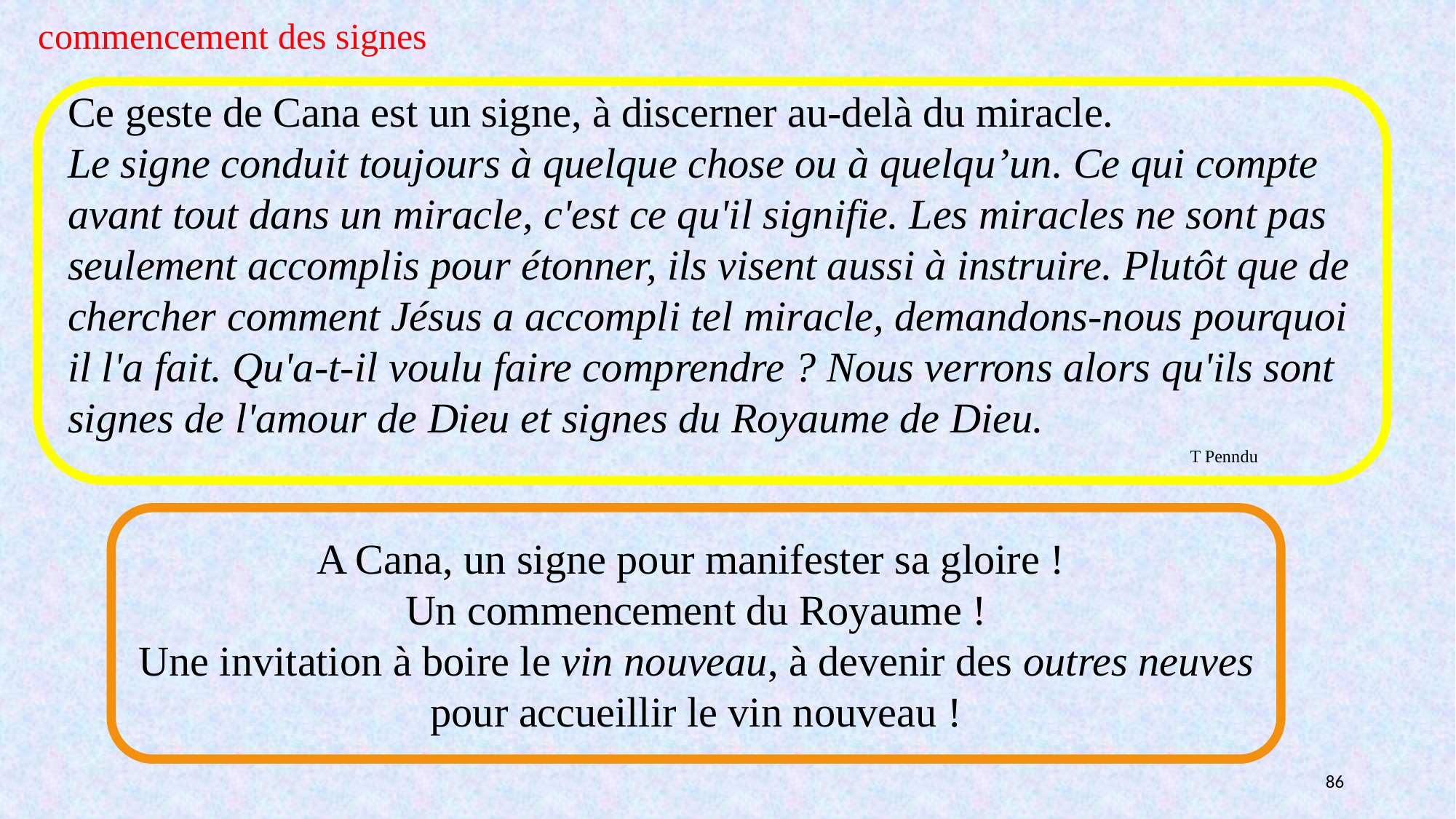

commencement des signes
Ce geste de Cana est un signe, à discerner au-delà du miracle.
Le signe conduit toujours à quelque chose ou à quelqu’un. Ce qui compte avant tout dans un miracle, c'est ce qu'il signifie. Les miracles ne sont pas seulement accomplis pour étonner, ils visent aussi à instruire. Plutôt que de chercher comment Jésus a accompli tel miracle, demandons-nous pourquoi il l'a fait. Qu'a-t-il voulu faire comprendre ? Nous verrons alors qu'ils sont signes de l'amour de Dieu et signes du Royaume de Dieu.
                                                                                                                                      T Penndu
A Cana, un signe pour manifester sa gloire !
Un commencement du Royaume !
Une invitation à boire le vin nouveau, à devenir des outres neuves
 pour accueillir le vin nouveau !
86